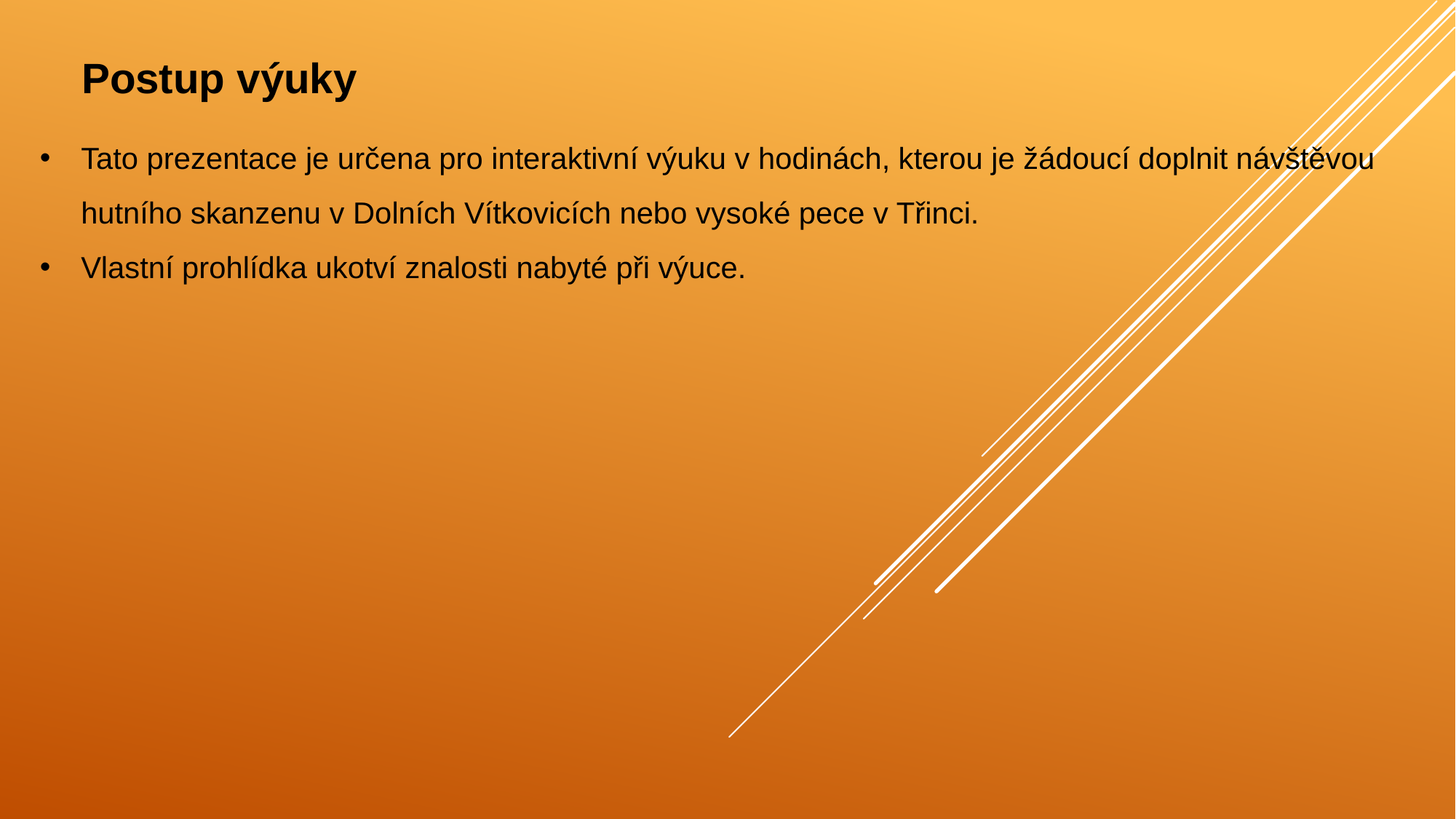

Postup výuky
Tato prezentace je určena pro interaktivní výuku v hodinách, kterou je žádoucí doplnit návštěvou hutního skanzenu v Dolních Vítkovicích nebo vysoké pece v Třinci.
Vlastní prohlídka ukotví znalosti nabyté při výuce.